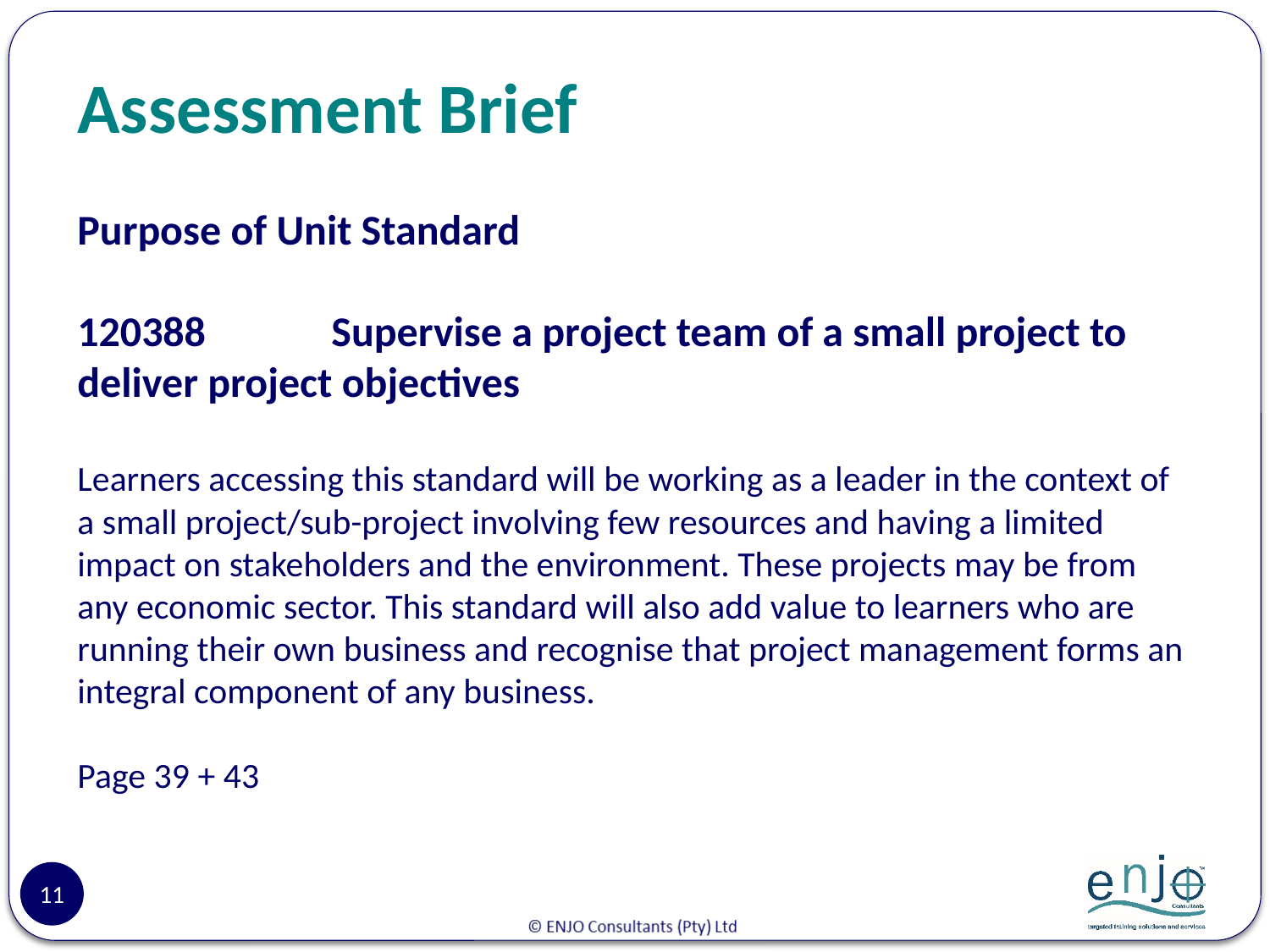

# Assessment Brief
Purpose of Unit Standard

120388 	Supervise a project team of a small project to deliver project objectives

Learners accessing this standard will be working as a leader in the context of a small project/sub-project involving few resources and having a limited impact on stakeholders and the environment. These projects may be from any economic sector. This standard will also add value to learners who are running their own business and recognise that project management forms an integral component of any business.

Page 39 + 43

11